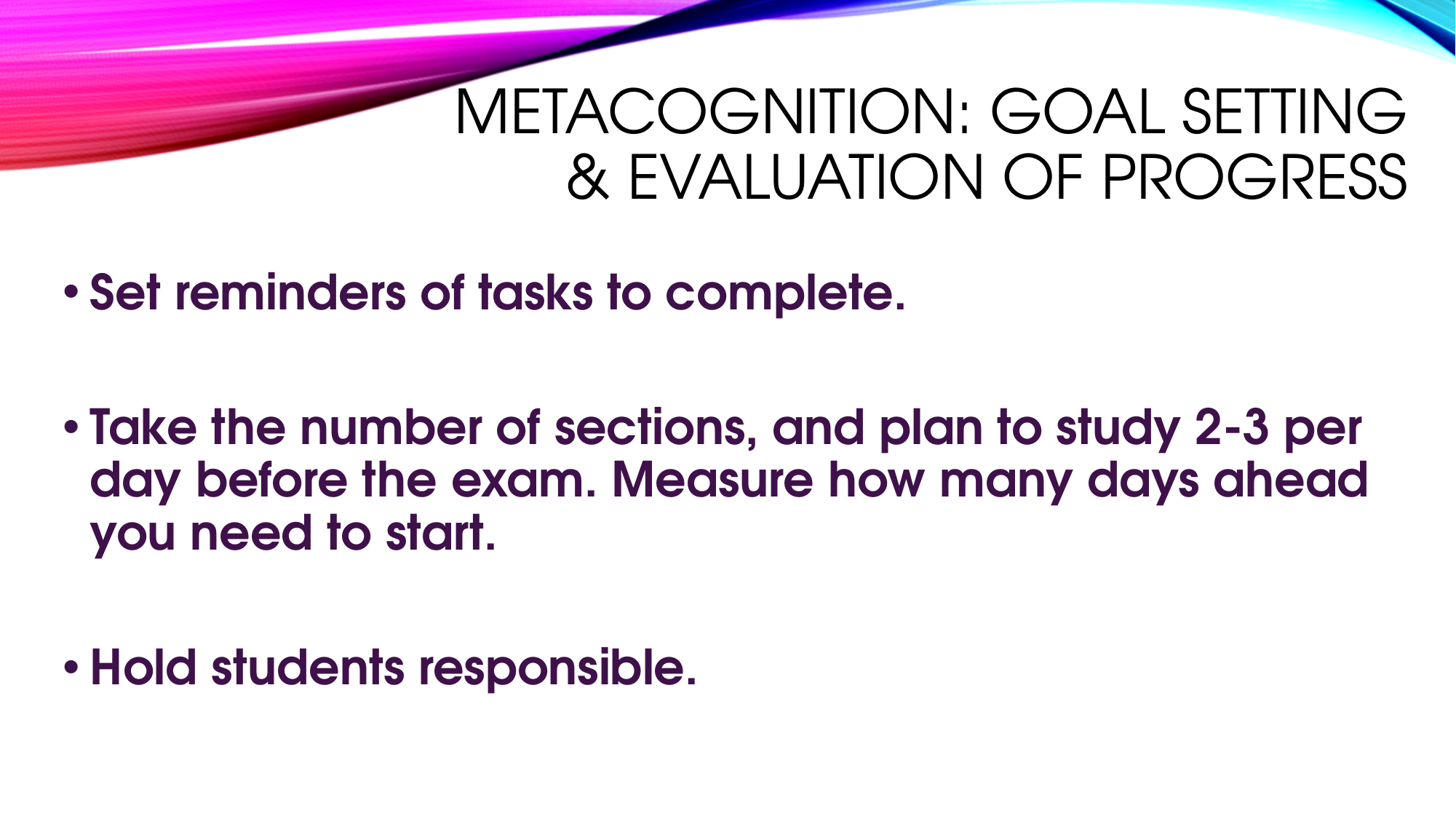

# Metacognition: Goal setting & evaluation of progress
Set reminders of tasks to complete.

Take the number of sections, and plan to study 2-3 per day before the exam. Measure how many days ahead you need to start.

Hold students responsible.